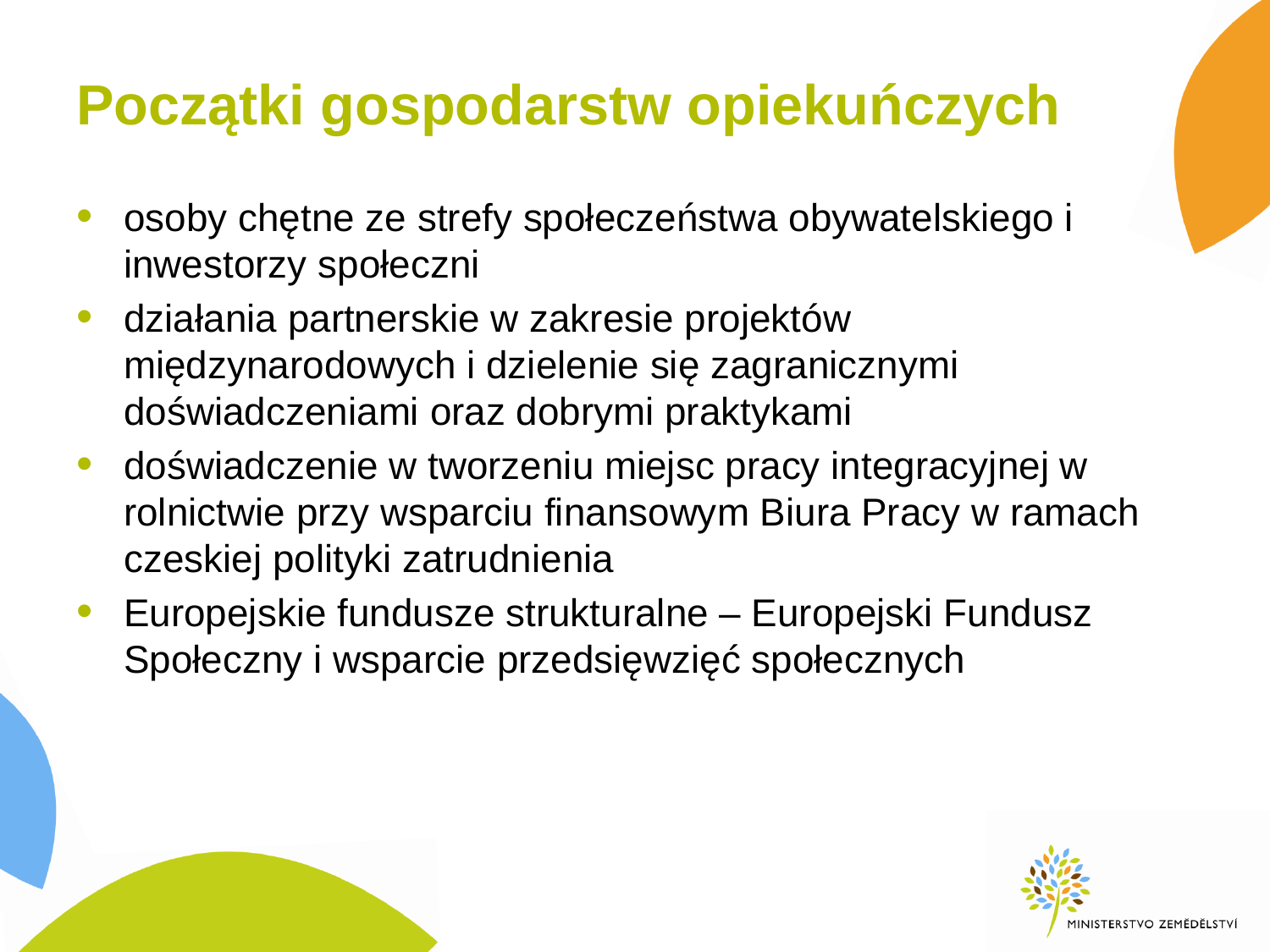

# Początki gospodarstw opiekuńczych
osoby chętne ze strefy społeczeństwa obywatelskiego i inwestorzy społeczni
działania partnerskie w zakresie projektów międzynarodowych i dzielenie się zagranicznymi doświadczeniami oraz dobrymi praktykami
doświadczenie w tworzeniu miejsc pracy integracyjnej w rolnictwie przy wsparciu finansowym Biura Pracy w ramach czeskiej polityki zatrudnienia
Europejskie fundusze strukturalne – Europejski Fundusz Społeczny i wsparcie przedsięwzięć społecznych